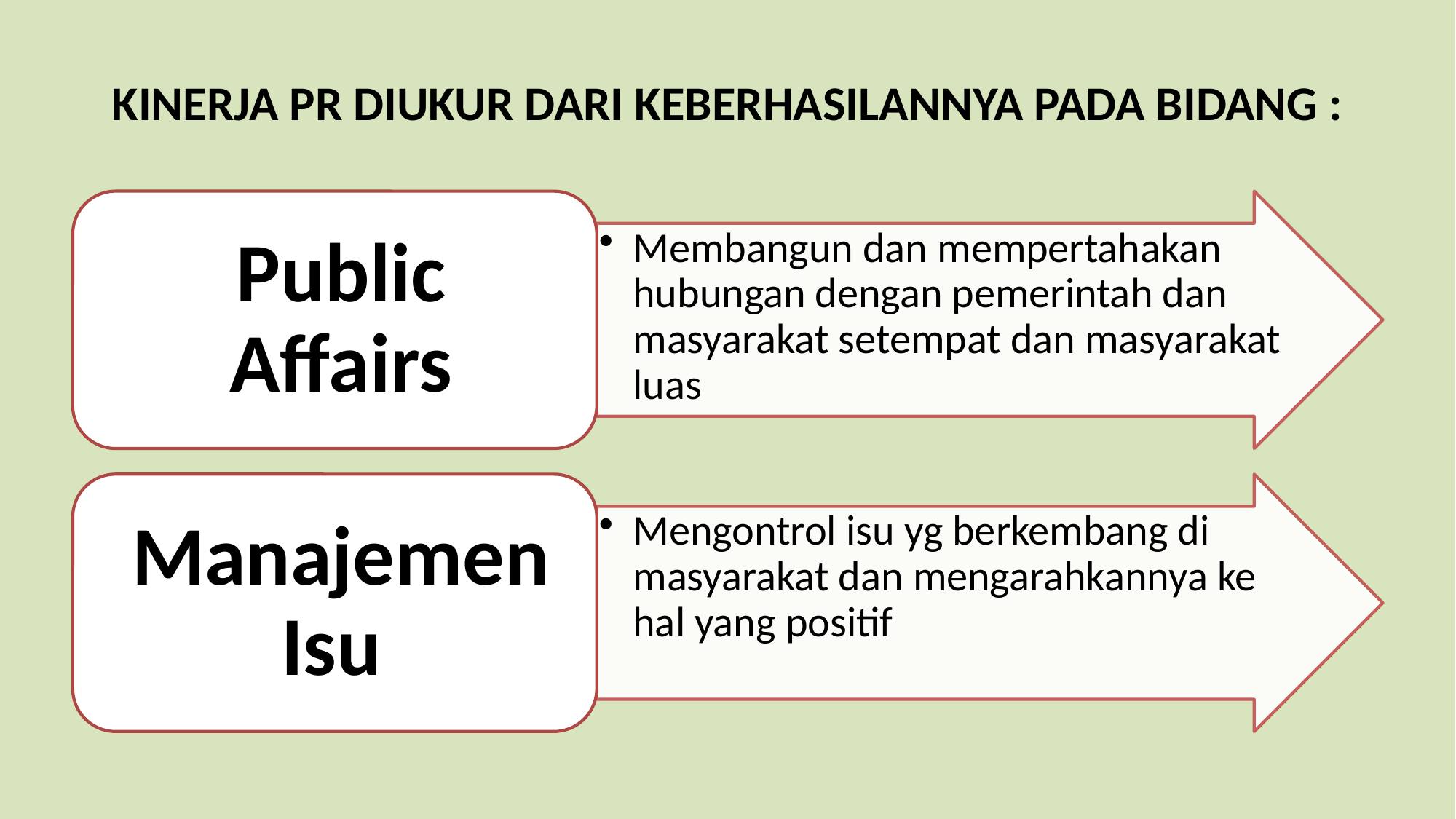

# KINERJA PR DIUKUR DARI KEBERHASILANNYA PADA BIDANG :
Membangun dan mempertahakan hubungan dengan pemerintah dan masyarakat setempat dan masyarakat luas
Public Affairs
Mengontrol isu yg berkembang di masyarakat dan mengarahkannya ke hal yang positif
Manajemen Isu